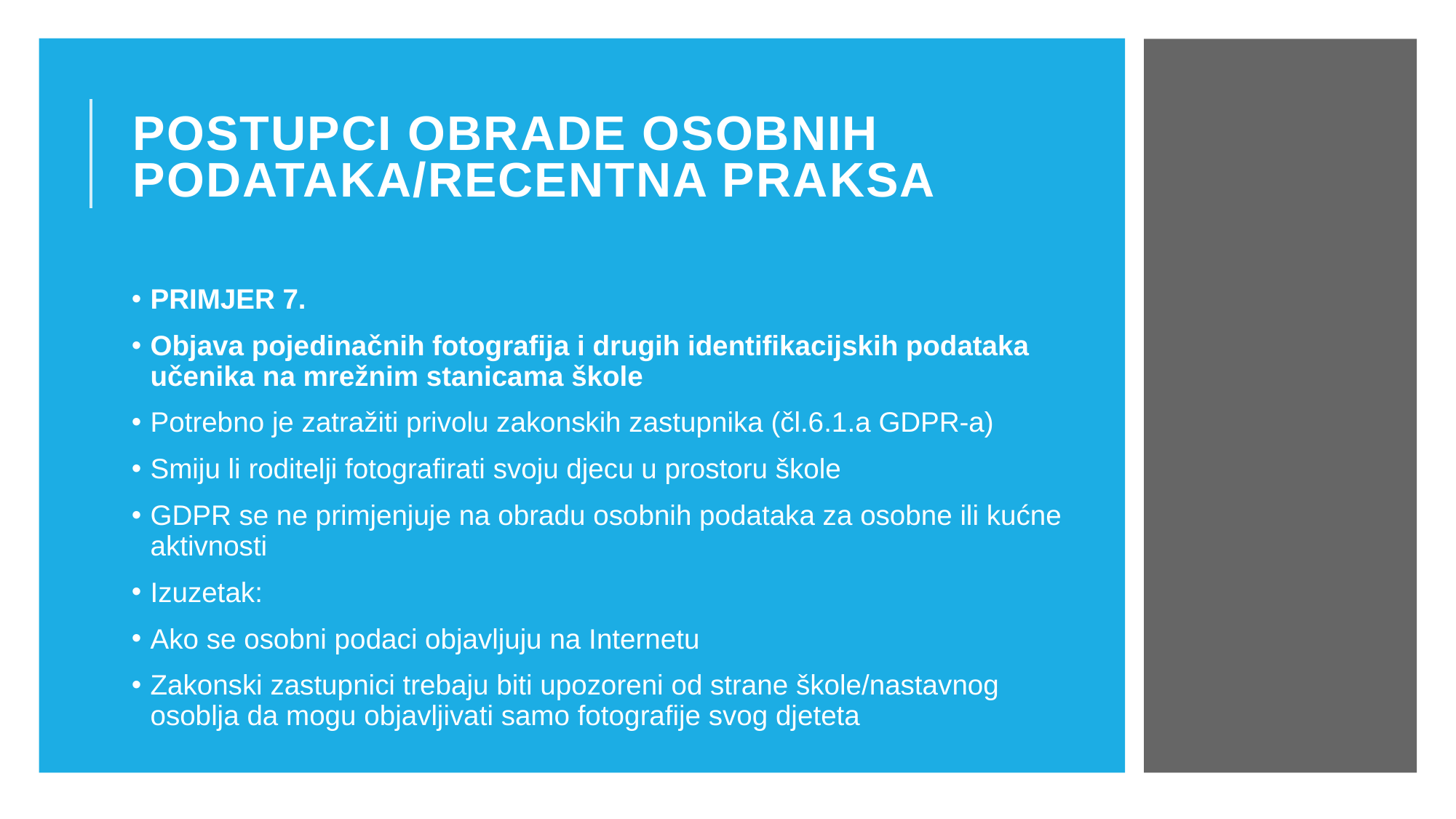

# POSTUPCI OBRADE OSOBNIH PODATAKA/RECENTNA PRAKSA
PRIMJER 7.
Objava pojedinačnih fotografija i drugih identifikacijskih podataka učenika na mrežnim stanicama škole
Potrebno je zatražiti privolu zakonskih zastupnika (čl.6.1.a GDPR-a)
Smiju li roditelji fotografirati svoju djecu u prostoru škole
GDPR se ne primjenjuje na obradu osobnih podataka za osobne ili kućne aktivnosti
Izuzetak:
Ako se osobni podaci objavljuju na Internetu
Zakonski zastupnici trebaju biti upozoreni od strane škole/nastavnog osoblja da mogu objavljivati samo fotografije svog djeteta